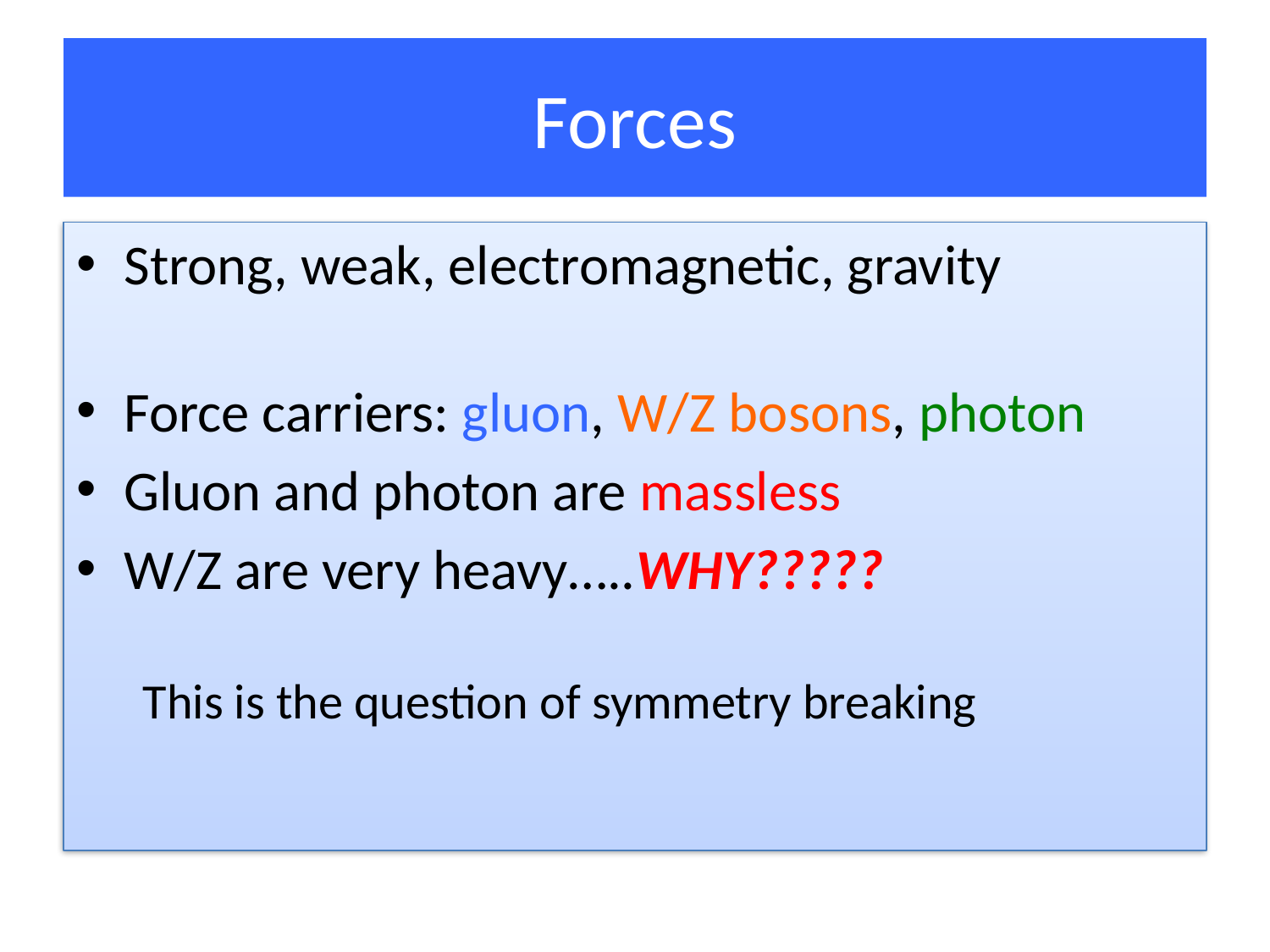

# Forces
Strong, weak, electromagnetic, gravity
Force carriers: gluon, W/Z bosons, photon
Gluon and photon are massless
W/Z are very heavy…..WHY?????

       This is the question of symmetry breaking